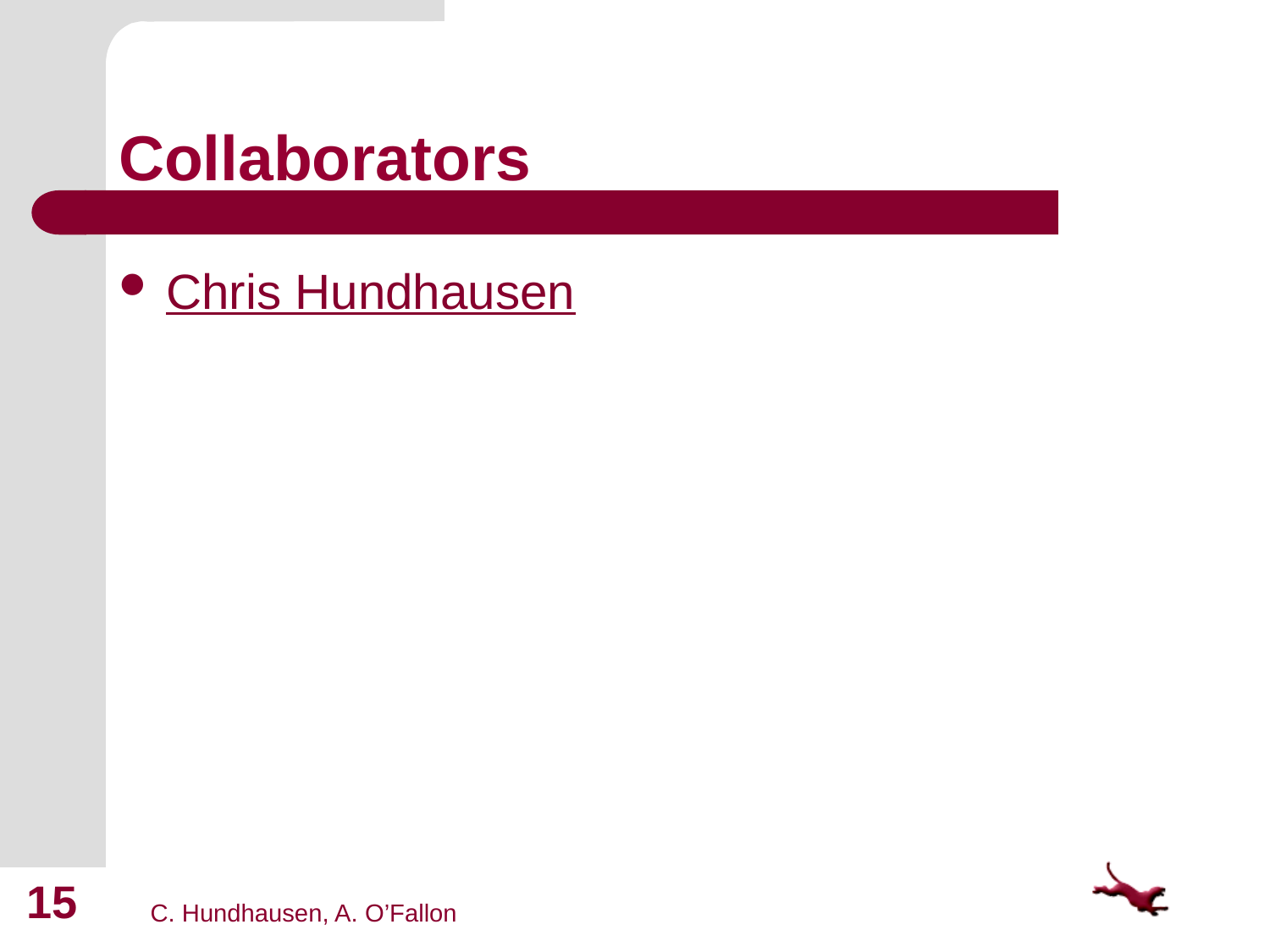

# Collaborators
Chris Hundhausen
15
C. Hundhausen, A. O’Fallon